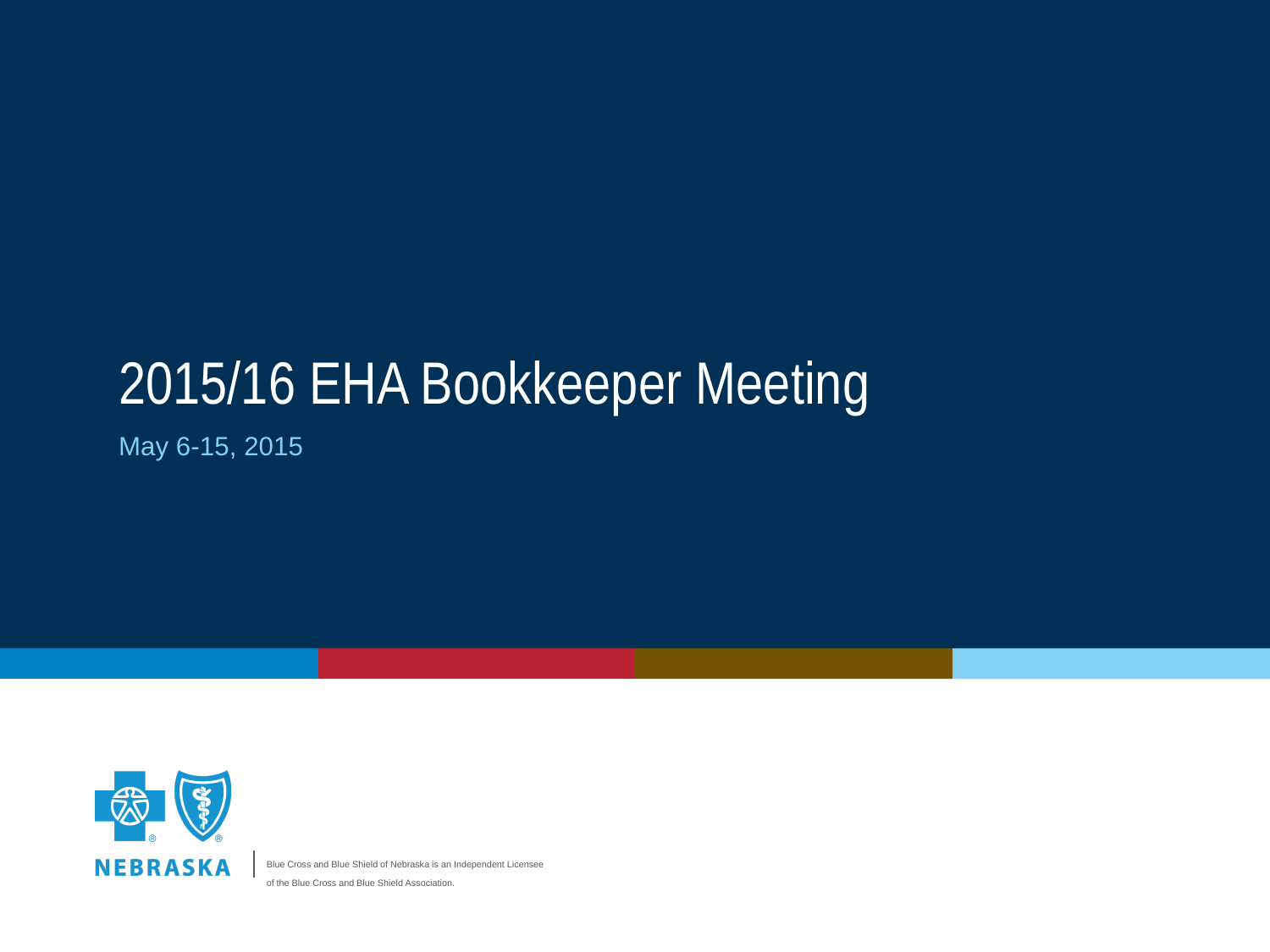

# 2015/16 EHA Bookkeeper Meeting
May 6-15, 2015